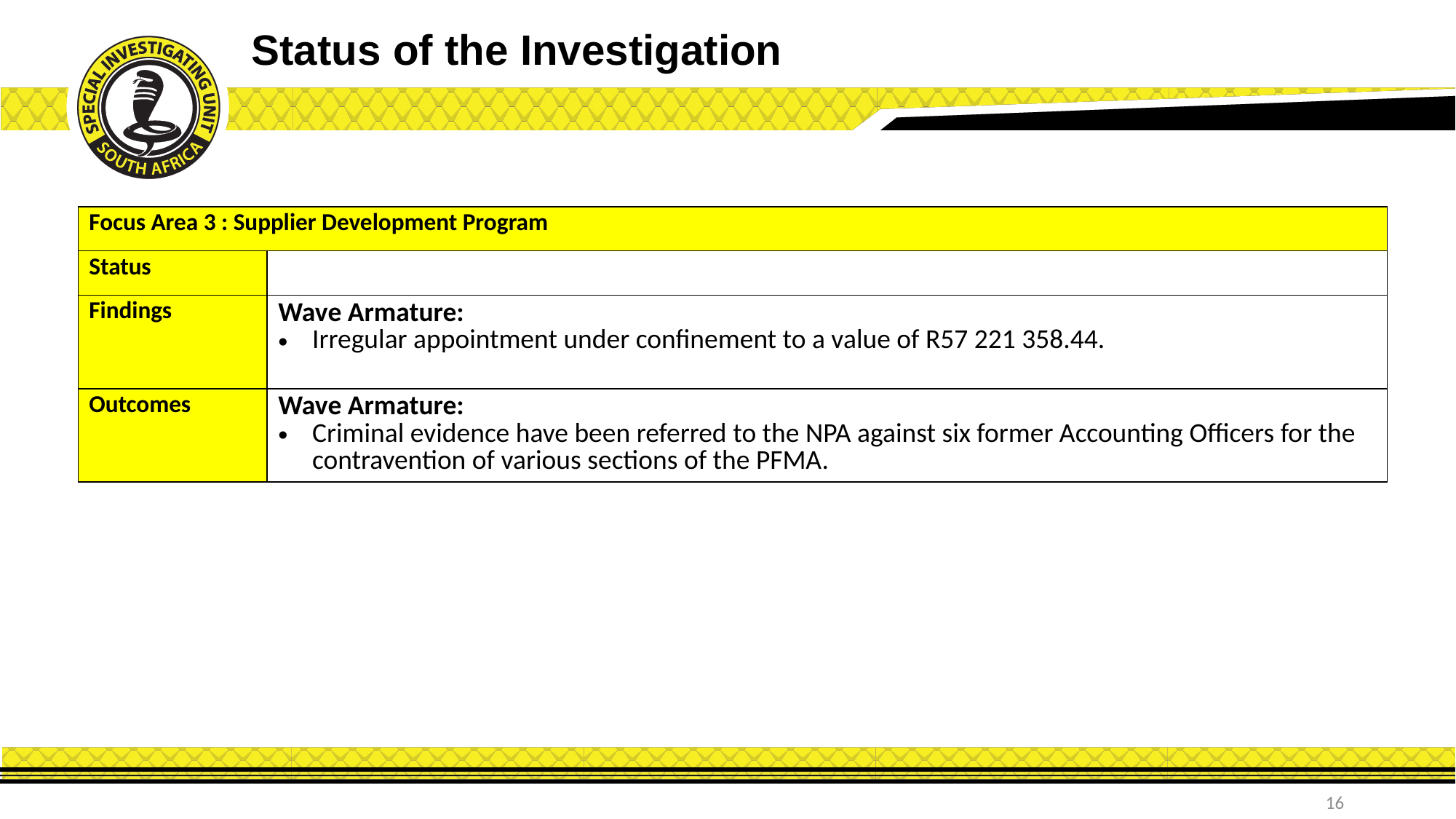

Status of the Investigation
| Focus Area 3 : Supplier Development Program |  |
| --- | --- |
| Status |  |
| Findings | Wave Armature: Irregular appointment under confinement to a value of R57 221 358.44. |
| Outcomes | Wave Armature: Criminal evidence have been referred to the NPA against six former Accounting Officers for the contravention of various sections of the PFMA. |
16